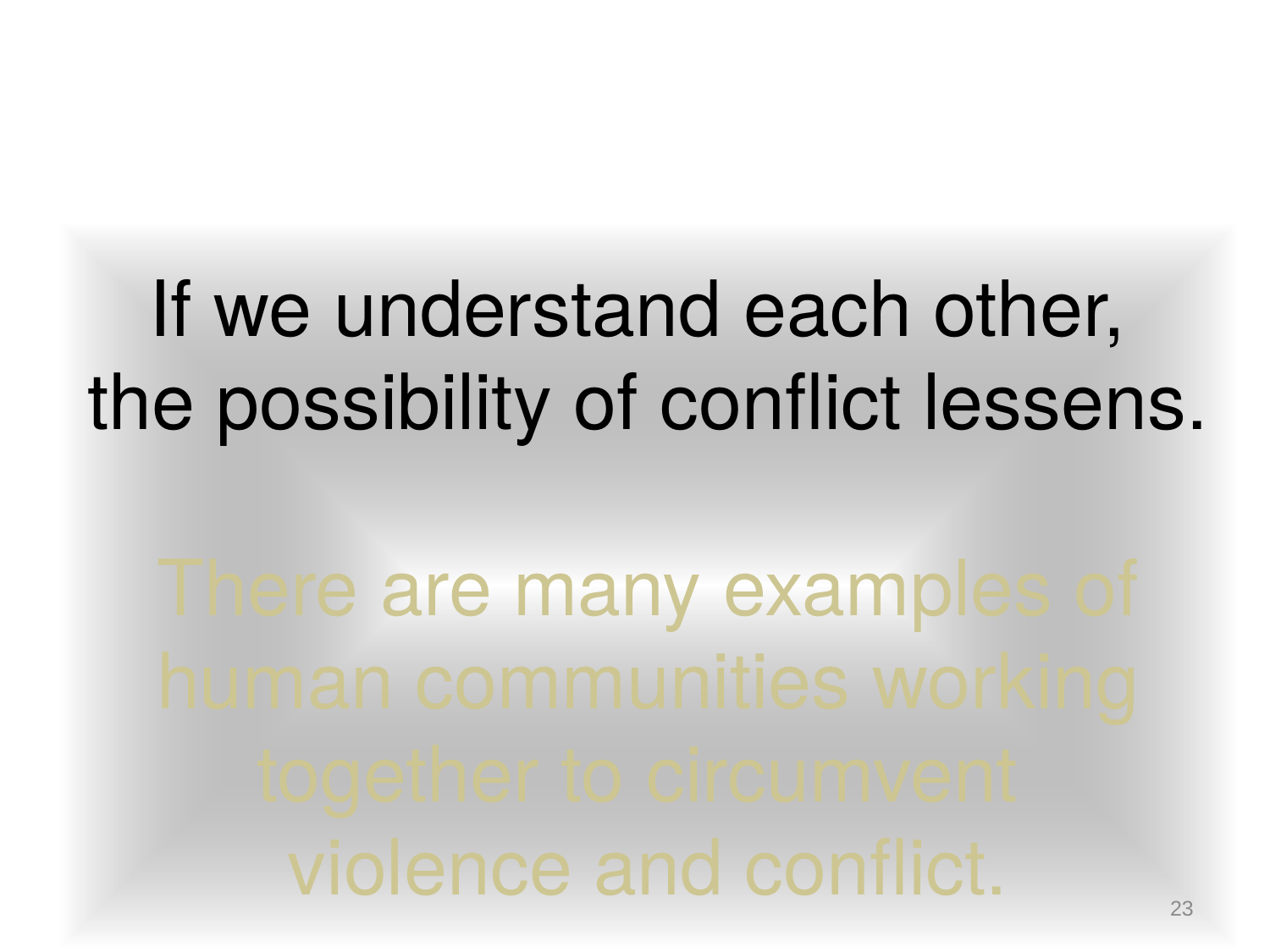

# If we understand each other, the possibility of conflict lessens. There are many examples of human communities working together to circumvent violence and conflict.
23